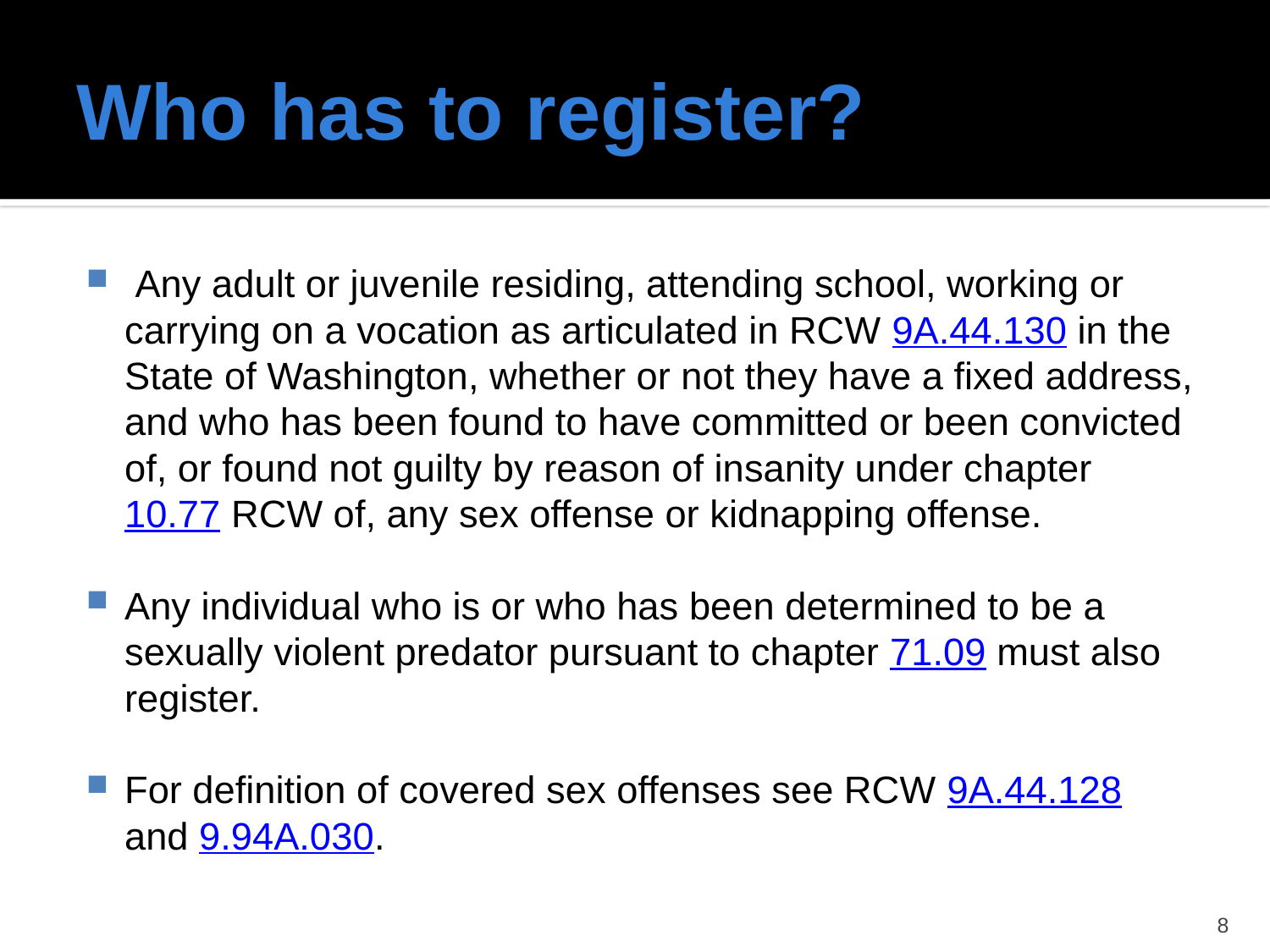

# Who has to register?
 Any adult or juvenile residing, attending school, working or carrying on a vocation as articulated in RCW 9A.44.130 in the State of Washington, whether or not they have a fixed address, and who has been found to have committed or been convicted of, or found not guilty by reason of insanity under chapter 10.77 RCW of, any sex offense or kidnapping offense.

Any individual who is or who has been determined to be a sexually violent predator pursuant to chapter 71.09 must also register.

For definition of covered sex offenses see RCW 9A.44.128 and 9.94A.030.
8